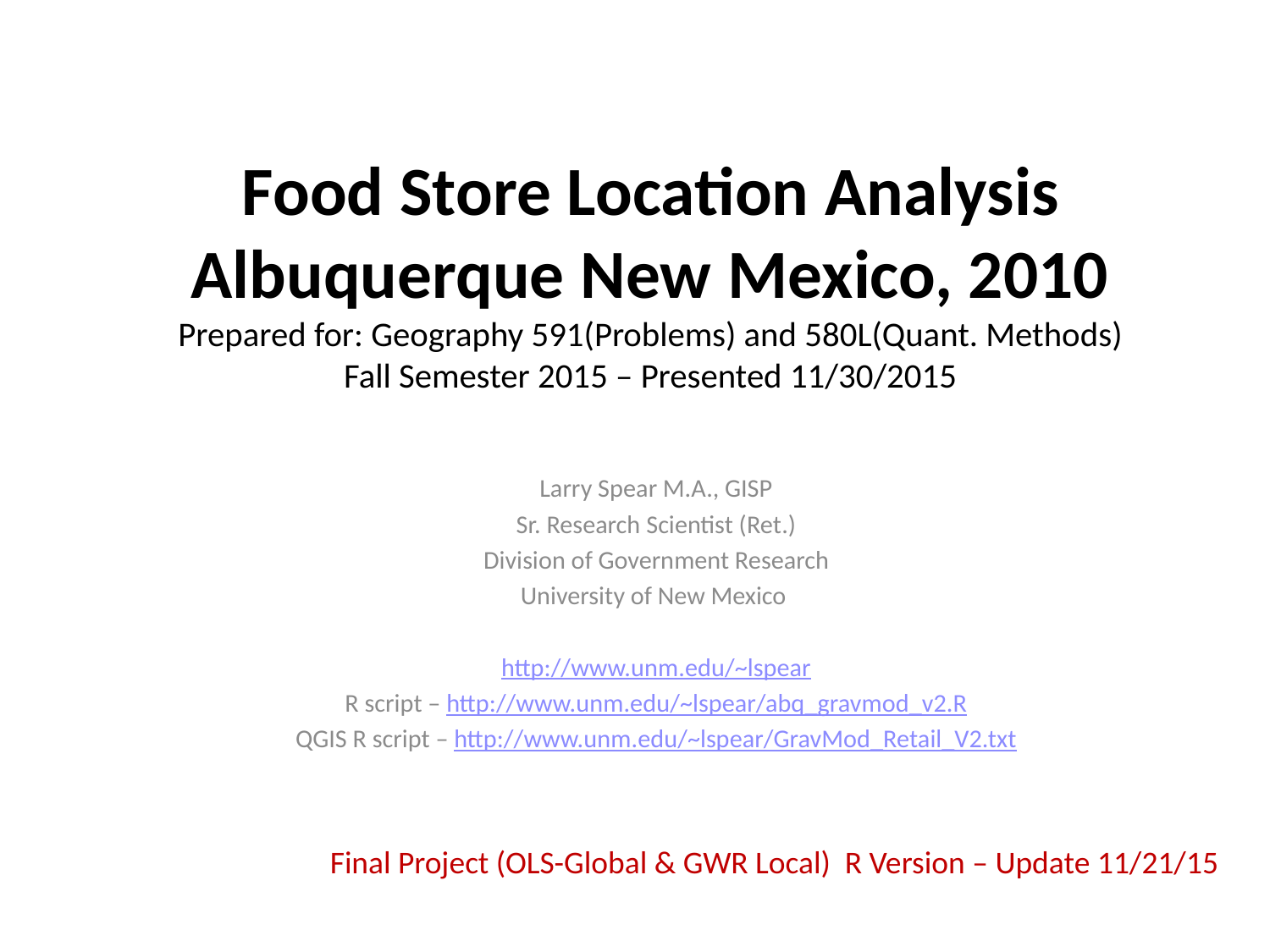

# Food Store Location Analysis Albuquerque New Mexico, 2010 Prepared for: Geography 591(Problems) and 580L(Quant. Methods) Fall Semester 2015 – Presented 11/30/2015
Larry Spear M.A., GISP
Sr. Research Scientist (Ret.)
Division of Government Research
University of New Mexico

http://www.unm.edu/~lspear
R script – http://www.unm.edu/~lspear/abq_gravmod_v2.R
QGIS R script – http://www.unm.edu/~lspear/GravMod_Retail_V2.txt

Final Project (OLS-Global & GWR Local)  R Version – Update 11/21/15